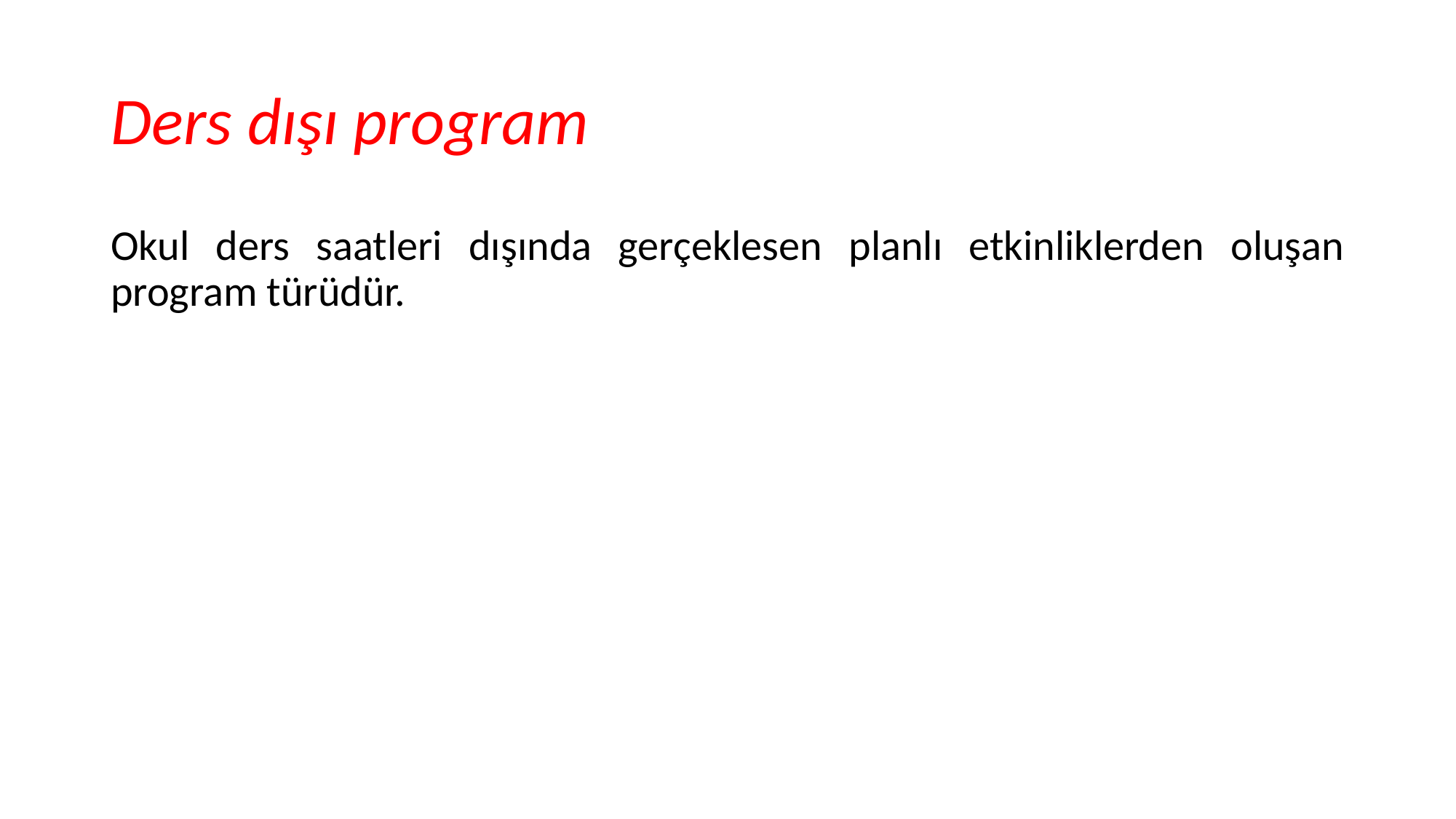

# Ders dışı program
Okul ders saatleri dışında gerçeklesen planlı etkinliklerden oluşan program türüdür.